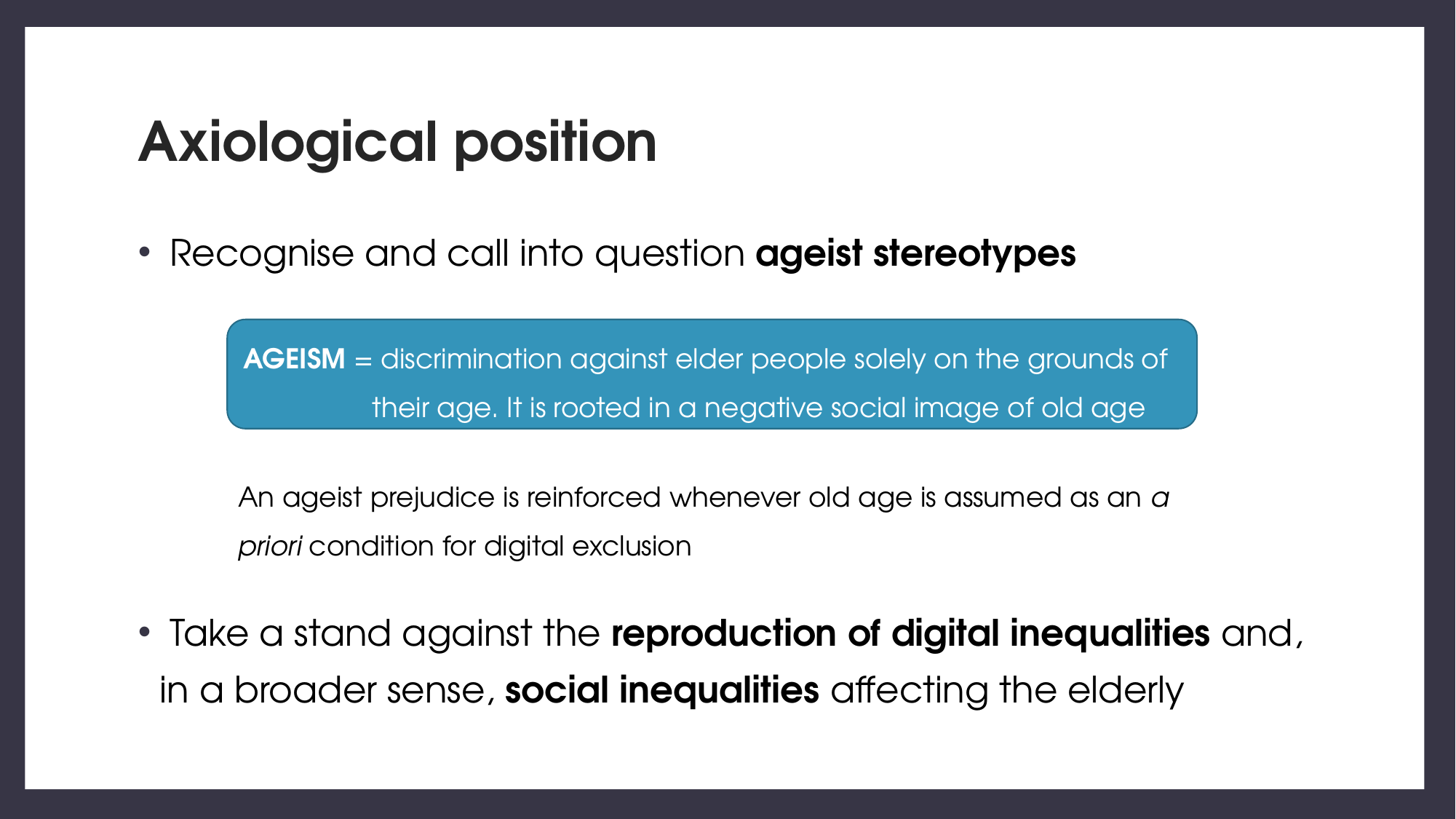

# Axiological position
 Recognise and call into question ageist stereotypes
AGEISM = discrimination against elder people solely on the grounds of their age. It is rooted in a negative social image of old age
An ageist prejudice is reinforced whenever old age is assumed as an a priori condition for digital exclusion
 Take a stand against the reproduction of digital inequalities and, in a broader sense, social inequalities affecting the elderly